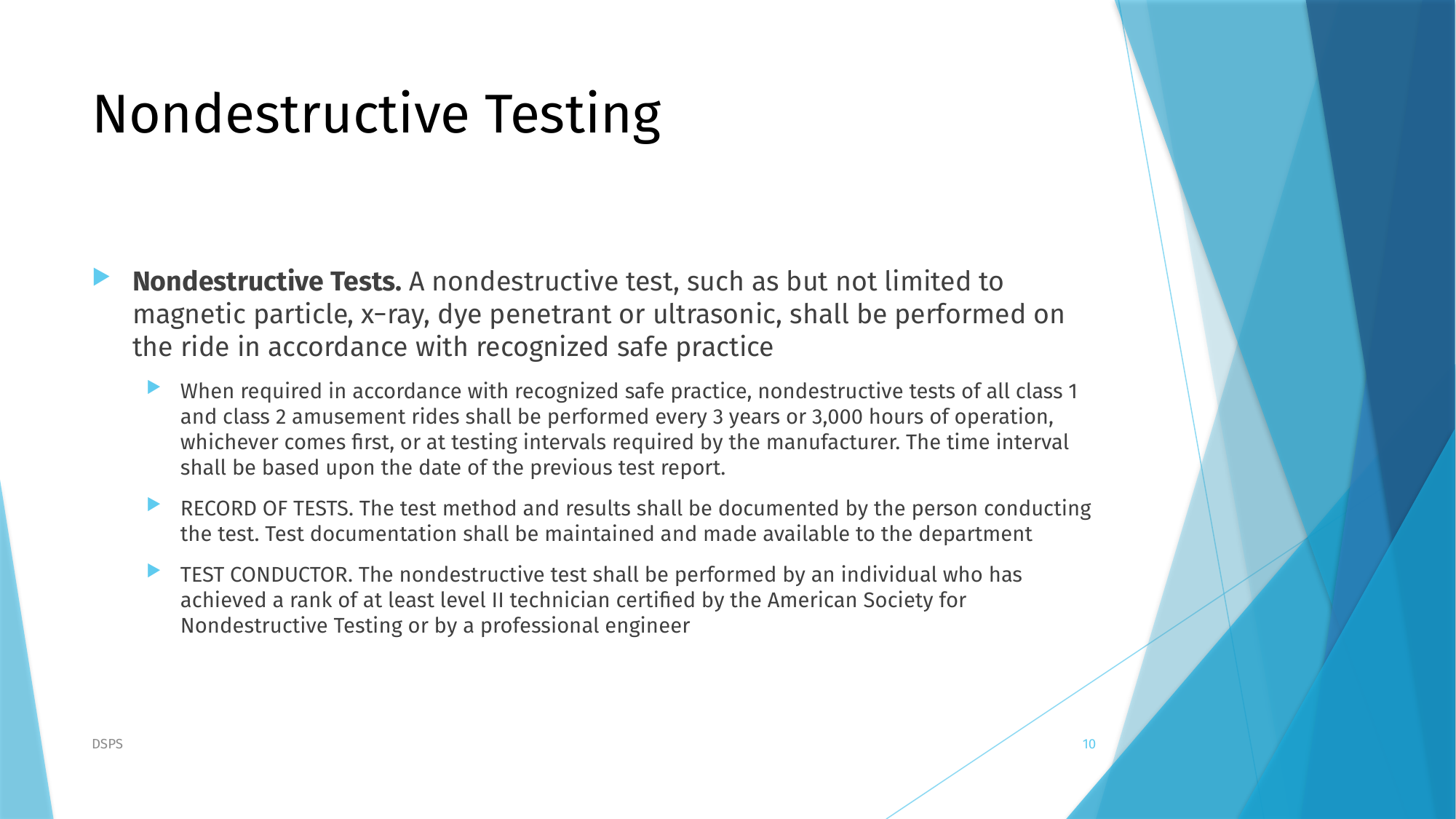

# Nondestructive Testing
Nondestructive Tests. A nondestructive test, such as but not limited to magnetic particle, x−ray, dye penetrant or ultrasonic, shall be performed on the ride in accordance with recognized safe practice
When required in accordance with recognized safe practice, nondestructive tests of all class 1 and class 2 amusement rides shall be performed every 3 years or 3,000 hours of operation, whichever comes first, or at testing intervals required by the manufacturer. The time interval shall be based upon the date of the previous test report.
RECORD OF TESTS. The test method and results shall be documented by the person conducting the test. Test documentation shall be maintained and made available to the department
TEST CONDUCTOR. The nondestructive test shall be performed by an individual who has achieved a rank of at least level II technician certified by the American Society for Nondestructive Testing or by a professional engineer

DSPS
10